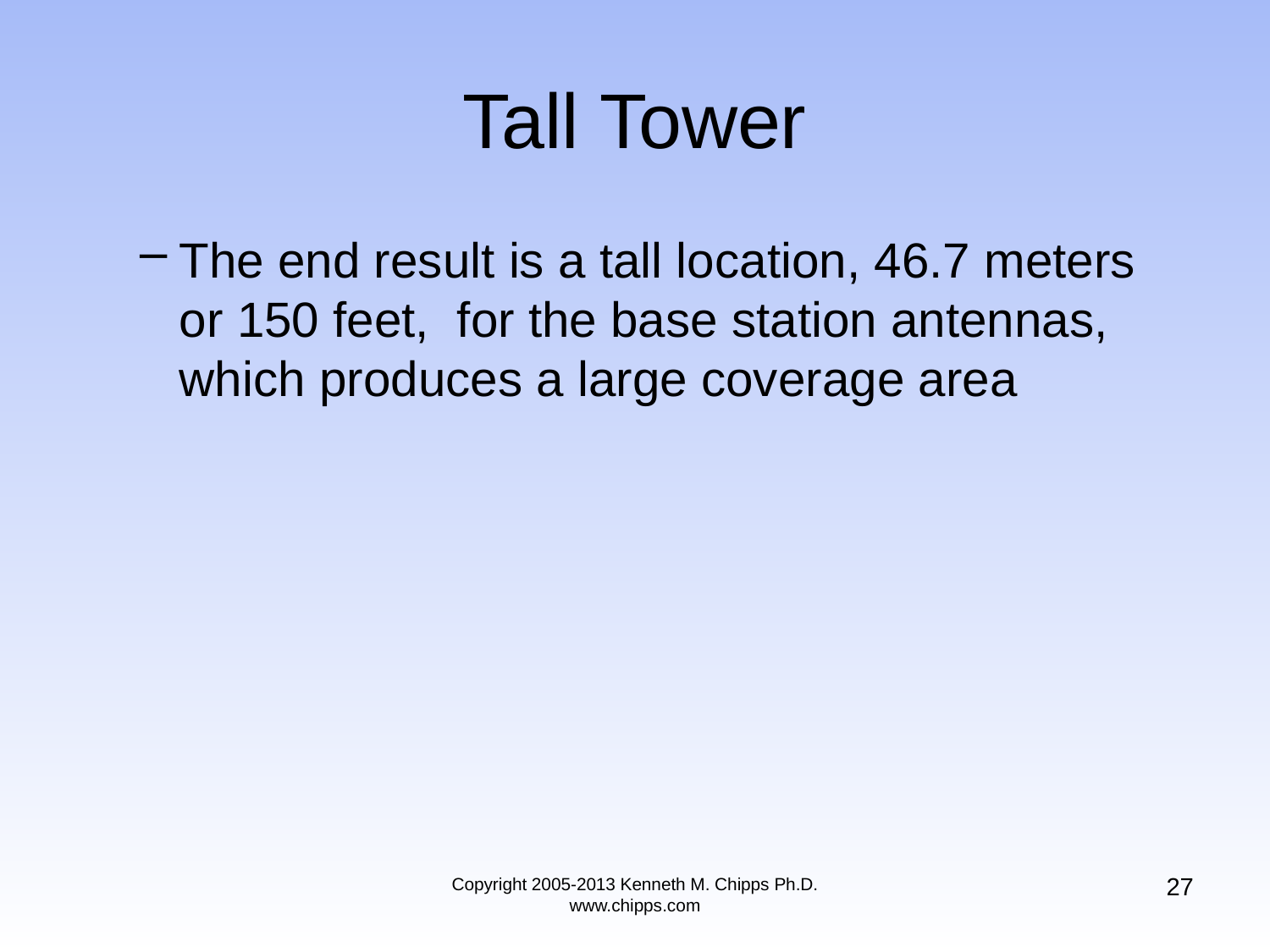

# Tall Tower
The end result is a tall location, 46.7 meters or 150 feet,  for the base station antennas, which produces a large coverage area
27
Copyright 2005-2013 Kenneth M. Chipps Ph.D. www.chipps.com